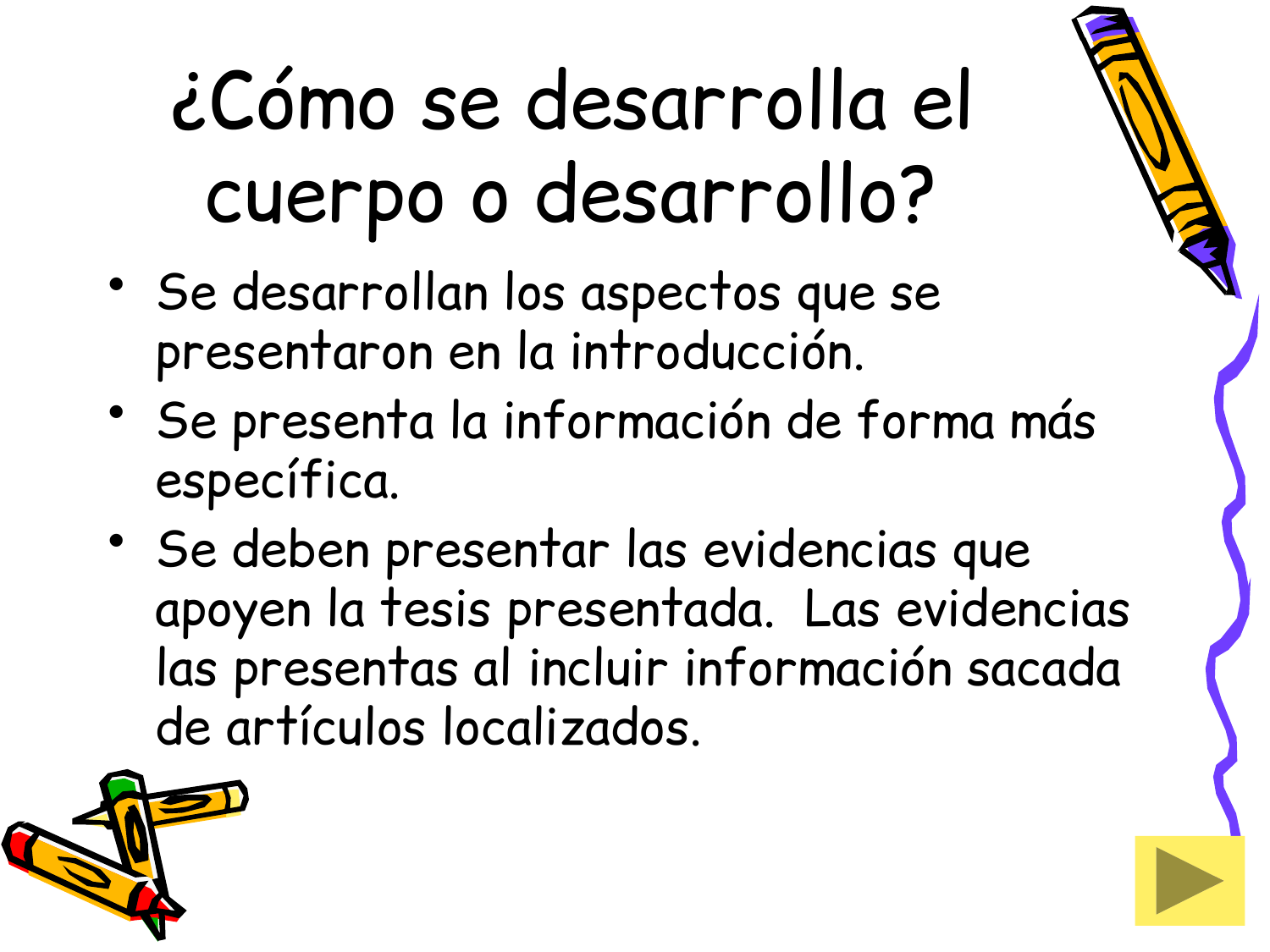

# ¿Cómo se desarrolla el cuerpo o desarrollo?
Se desarrollan los aspectos que se presentaron en la introducción.
Se presenta la información de forma más específica.
Se deben presentar las evidencias que apoyen la tesis presentada.  Las evidencias las presentas al incluir información sacada de artículos localizados.